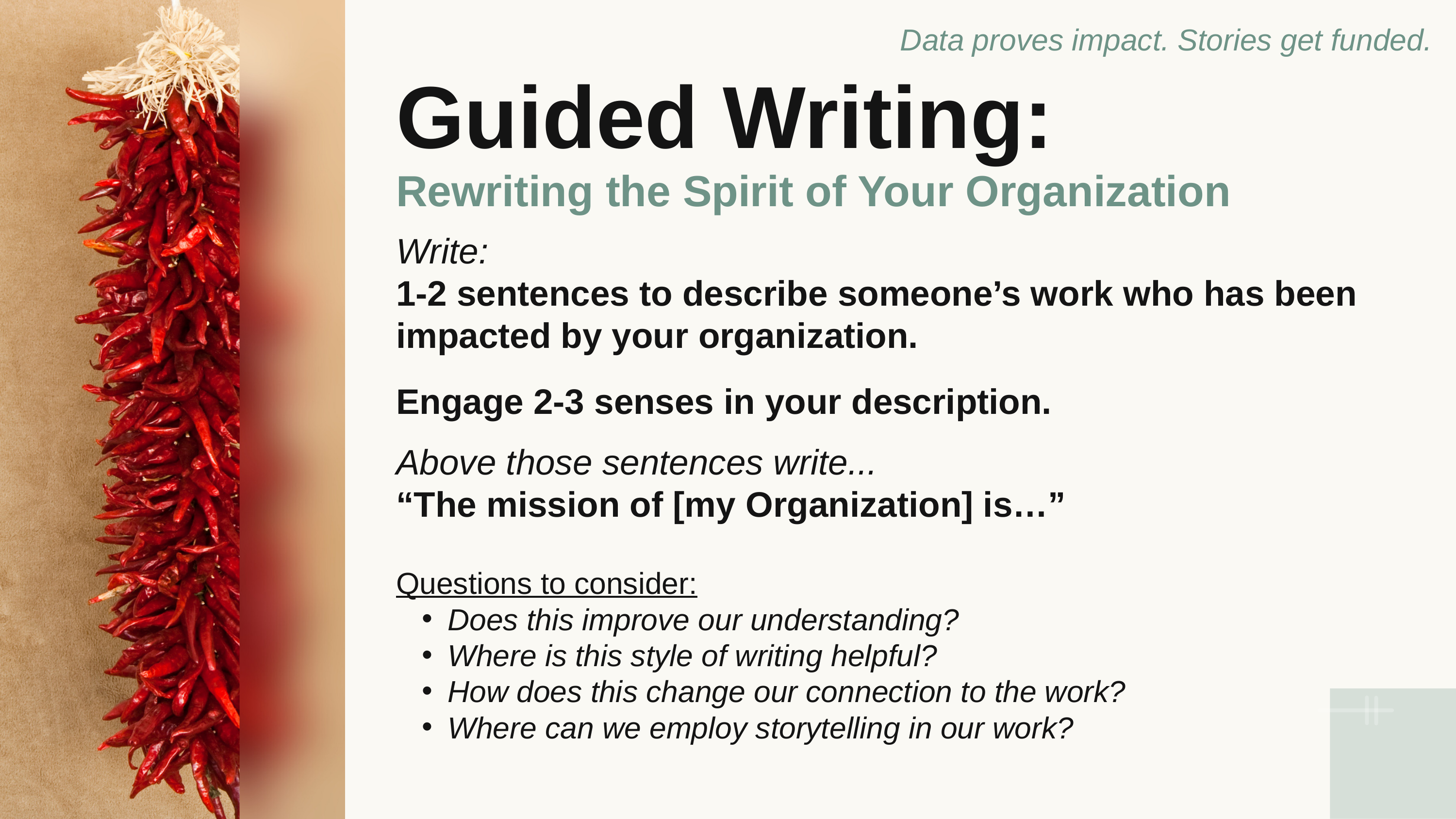

Data proves impact. Stories get funded.
Guided Writing:
Rewriting the Spirit of Your Organization
Write:
1-2 sentences to describe someone’s work who has been impacted by your organization.

Engage 2-3 senses in your description.
Above those sentences write...
“The mission of [my Organization] is…”
Questions to consider:
Does this improve our understanding?
Where is this style of writing helpful?
How does this change our connection to the work?
Where can we employ storytelling in our work?